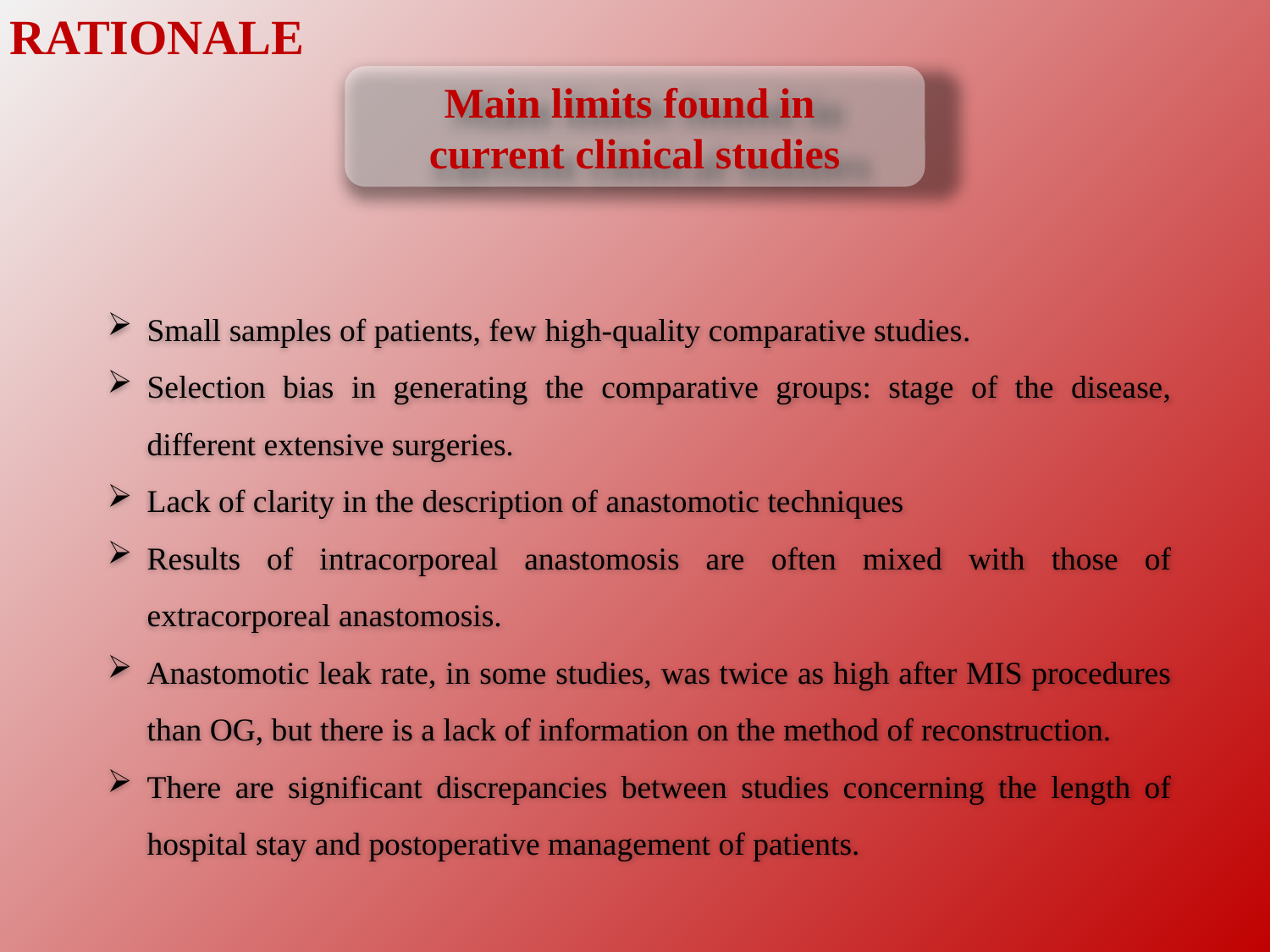

# RATIONALE
Main limits found in
current clinical studies
Small samples of patients, few high-quality comparative studies.
Selection bias in generating the comparative groups: stage of the disease, different extensive surgeries.
Lack of clarity in the description of anastomotic techniques
Results of intracorporeal anastomosis are often mixed with those of extracorporeal anastomosis.
Anastomotic leak rate, in some studies, was twice as high after MIS procedures than OG, but there is a lack of information on the method of reconstruction.
There are significant discrepancies between studies concerning the length of hospital stay and postoperative management of patients.